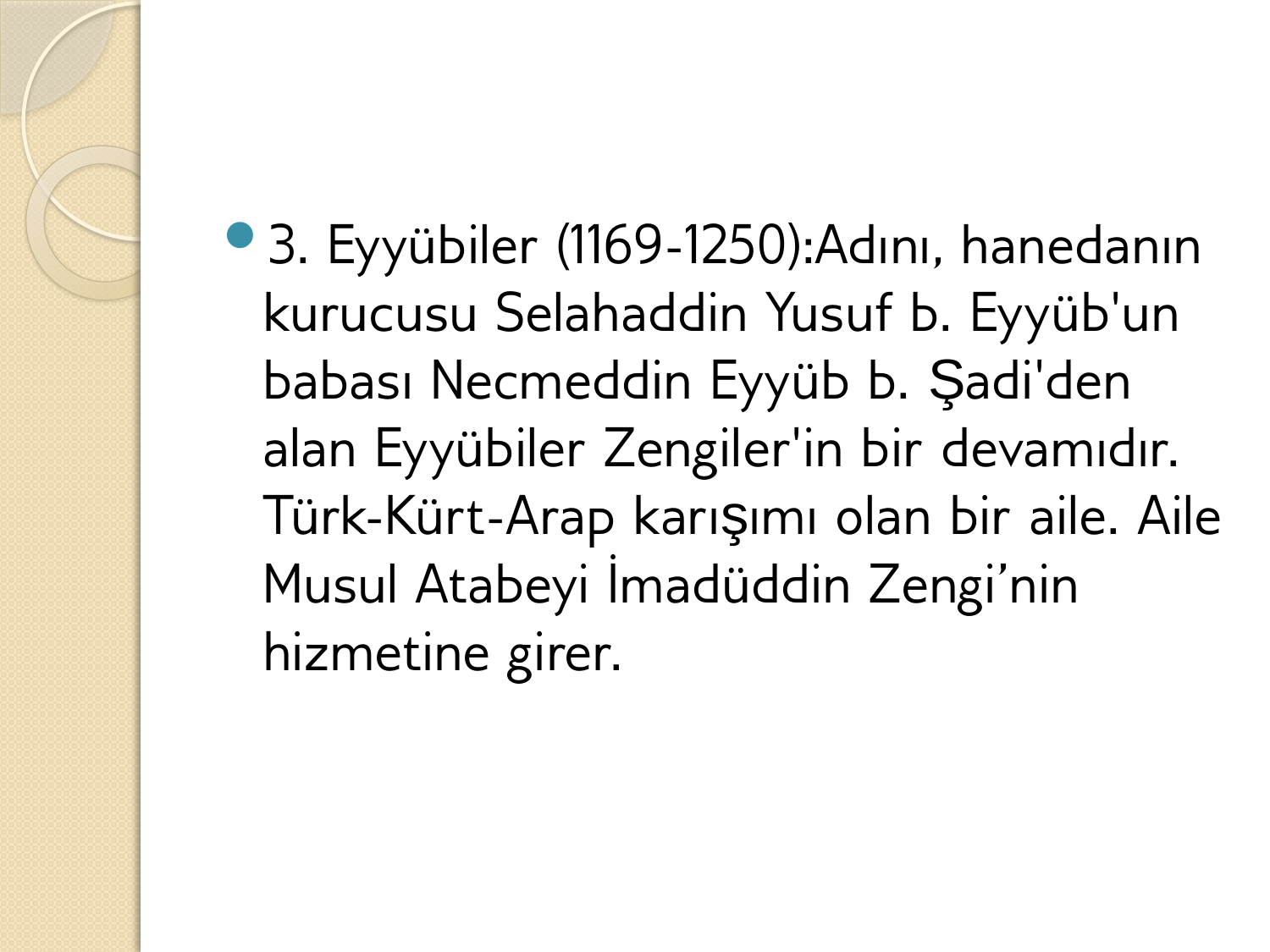

#
3. Eyyübiler (1169-1250):Adını, hanedanın kurucusu Selahaddin Yusuf b. Eyyüb'un babası Necmeddin Eyyüb b. Şadi'den alan Eyyübiler Zengiler'in bir devamıdır. Türk-Kürt-Arap karışımı olan bir aile. Aile Musul Atabeyi İmadüddin Zengi’nin hizmetine girer.